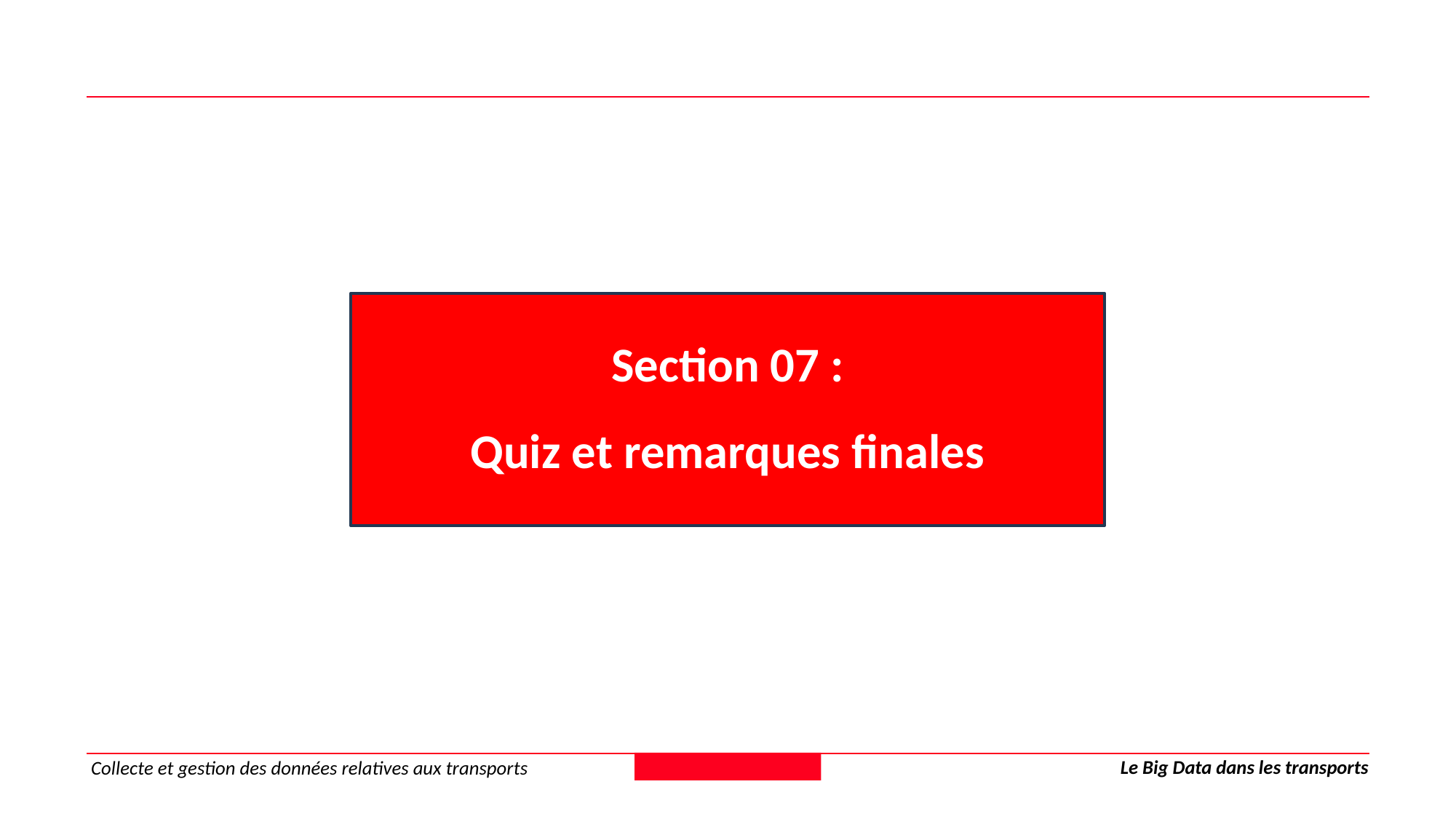

Section 07 :
Quiz et remarques finales
Le Big Data dans les transports
Collecte et gestion des données relatives aux transports